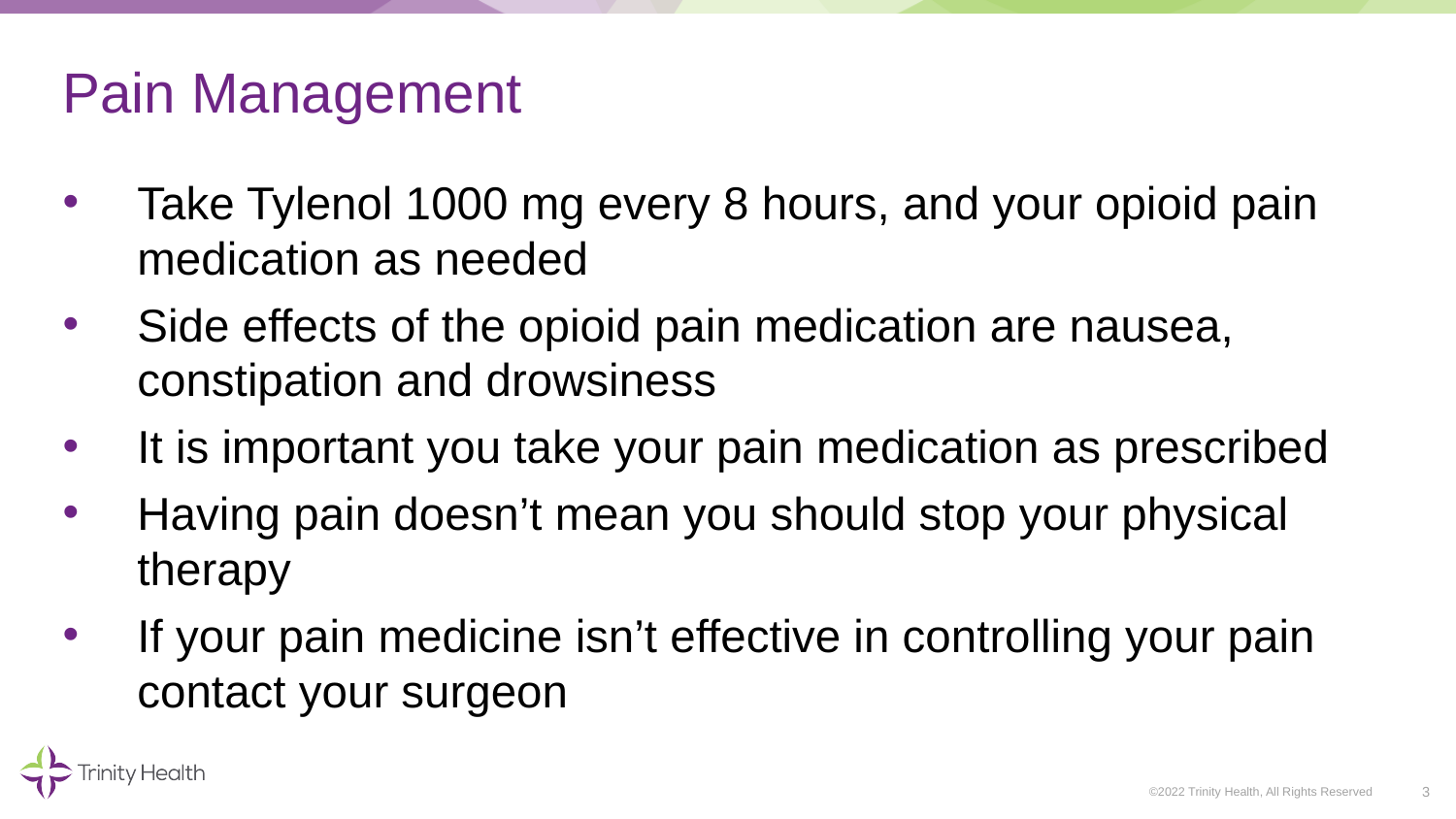

# Pain Management
Take Tylenol 1000 mg every 8 hours, and your opioid pain medication as needed
Side effects of the opioid pain medication are nausea, constipation and drowsiness
It is important you take your pain medication as prescribed
Having pain doesn’t mean you should stop your physical therapy
If your pain medicine isn’t effective in controlling your pain contact your surgeon

3
©2022 Trinity Health, All Rights Reserved